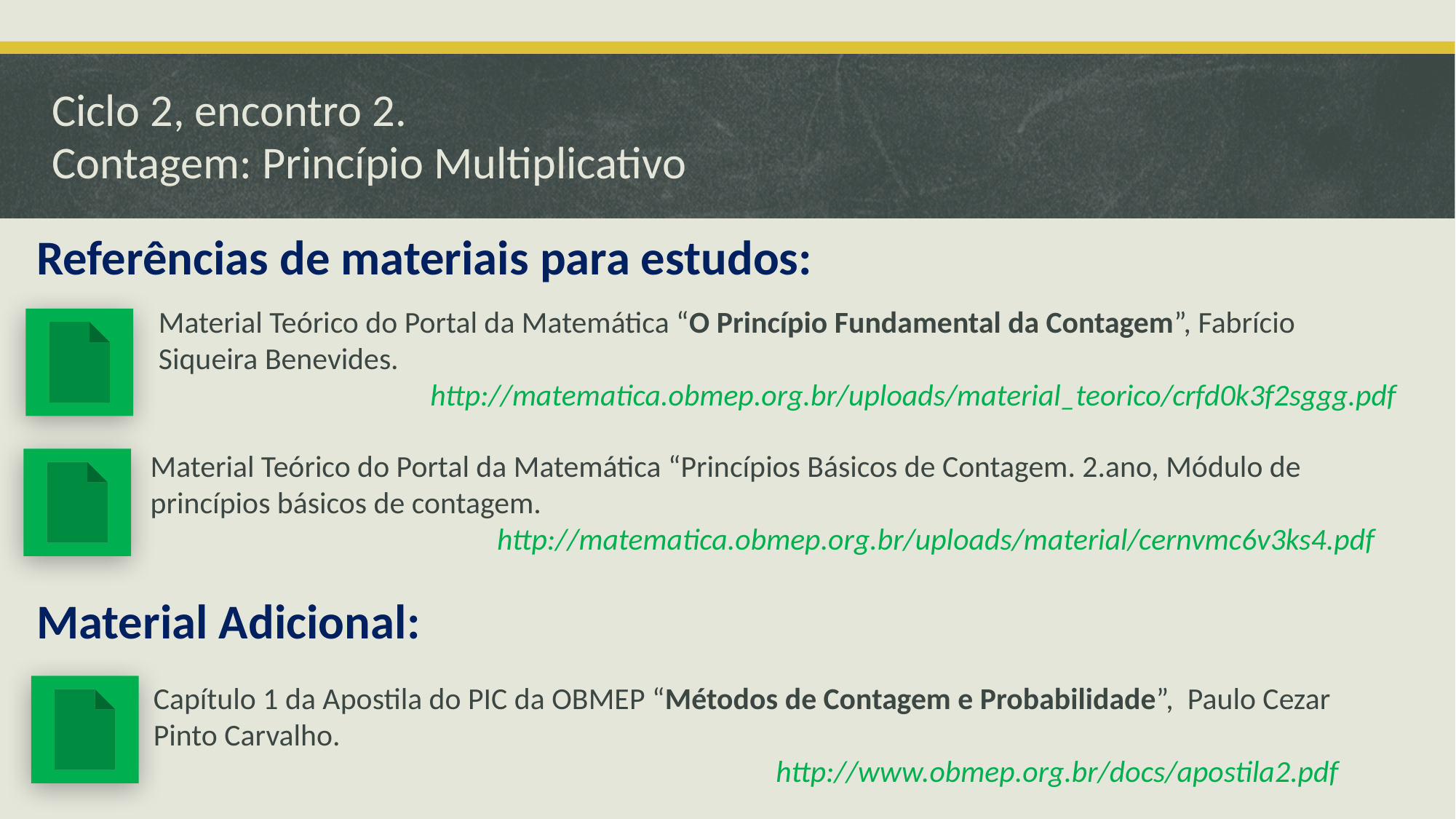

# Ciclo 2, encontro 2. Contagem: Princípio Multiplicativo
Referências de materiais para estudos:
Material Teórico do Portal da Matemática “O Princípio Fundamental da Contagem”, Fabrício Siqueira Benevides.
http://matematica.obmep.org.br/uploads/material_teorico/crfd0k3f2sggg.pdf

Material Teórico do Portal da Matemática “Princípios Básicos de Contagem. 2.ano, Módulo de princípios básicos de contagem.
http://matematica.obmep.org.br/uploads/material/cernvmc6v3ks4.pdf

Material Adicional:
Capítulo 1 da Apostila do PIC da OBMEP “Métodos de Contagem e Probabilidade”,  Paulo Cezar Pinto Carvalho.
http://www.obmep.org.br/docs/apostila2.pdf